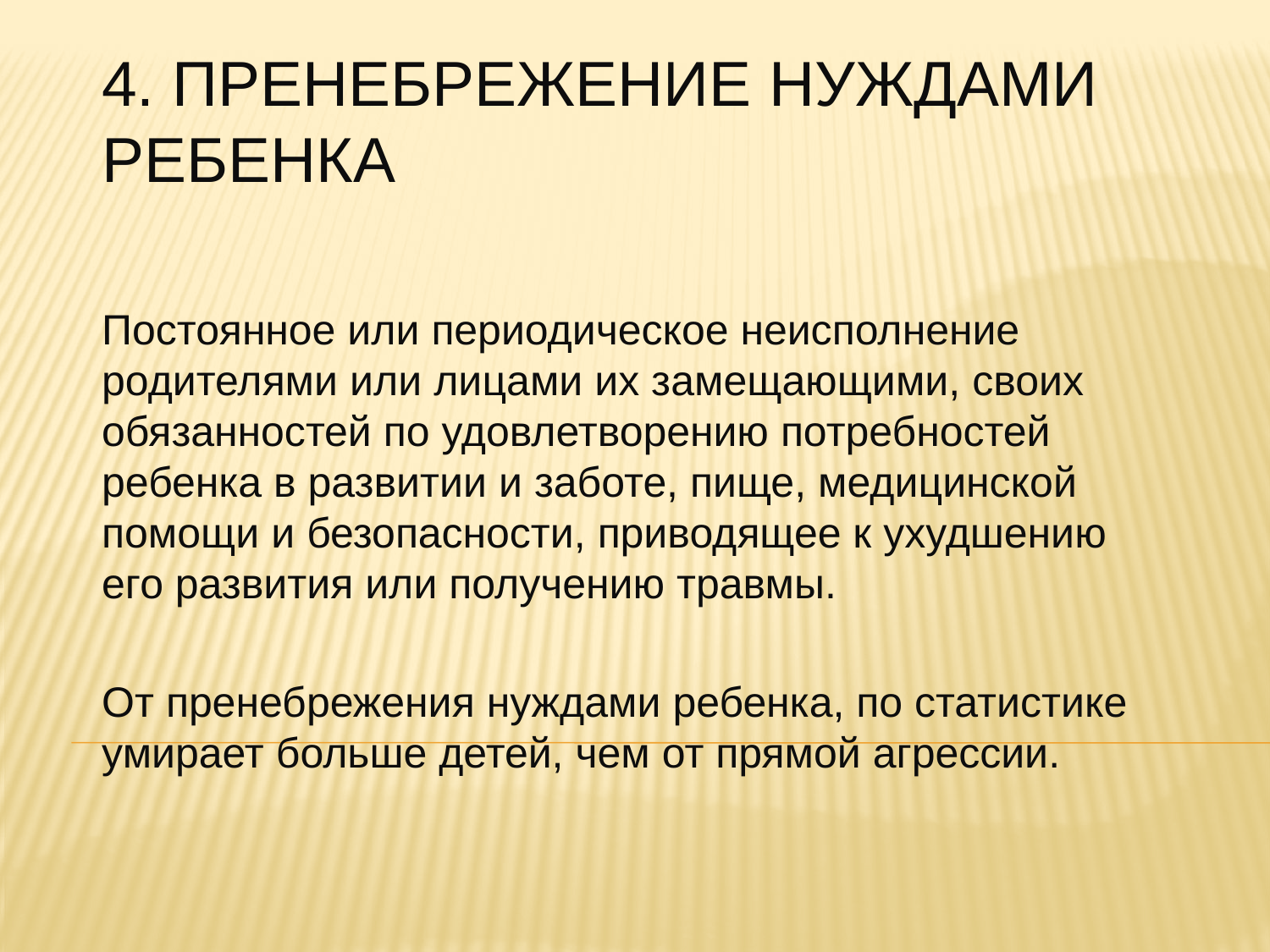

# 4. Пренебрежение нуждами ребенка
Постоянное или периодическое неисполнение родителями или лицами их замещающими, своих обязанностей по удовлетворению потребностей ребенка в развитии и заботе, пище, медицинской помощи и безопасности, приводящее к ухудшению его развития или получению травмы.

От пренебрежения нуждами ребенка, по статистике умирает больше детей, чем от прямой агрессии.